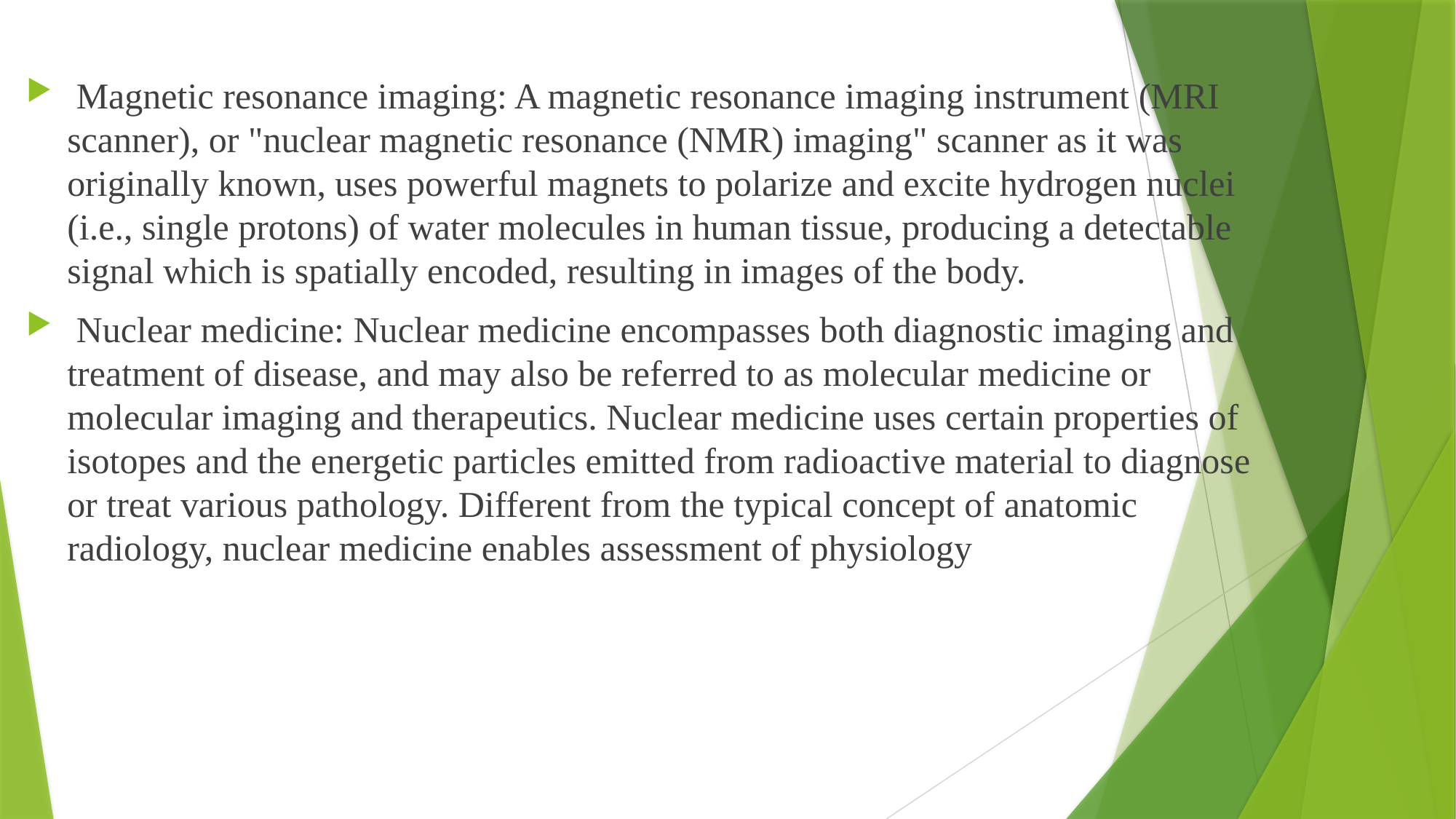

Magnetic resonance imaging: A magnetic resonance imaging instrument (MRI scanner), or "nuclear magnetic resonance (NMR) imaging" scanner as it was originally known, uses powerful magnets to polarize and excite hydrogen nuclei (i.e., single protons) of water molecules in human tissue, producing a detectable signal which is spatially encoded, resulting in images of the body.
 Nuclear medicine: Nuclear medicine encompasses both diagnostic imaging and treatment of disease, and may also be referred to as molecular medicine or molecular imaging and therapeutics. Nuclear medicine uses certain properties of isotopes and the energetic particles emitted from radioactive material to diagnose or treat various pathology. Different from the typical concept of anatomic radiology, nuclear medicine enables assessment of physiology